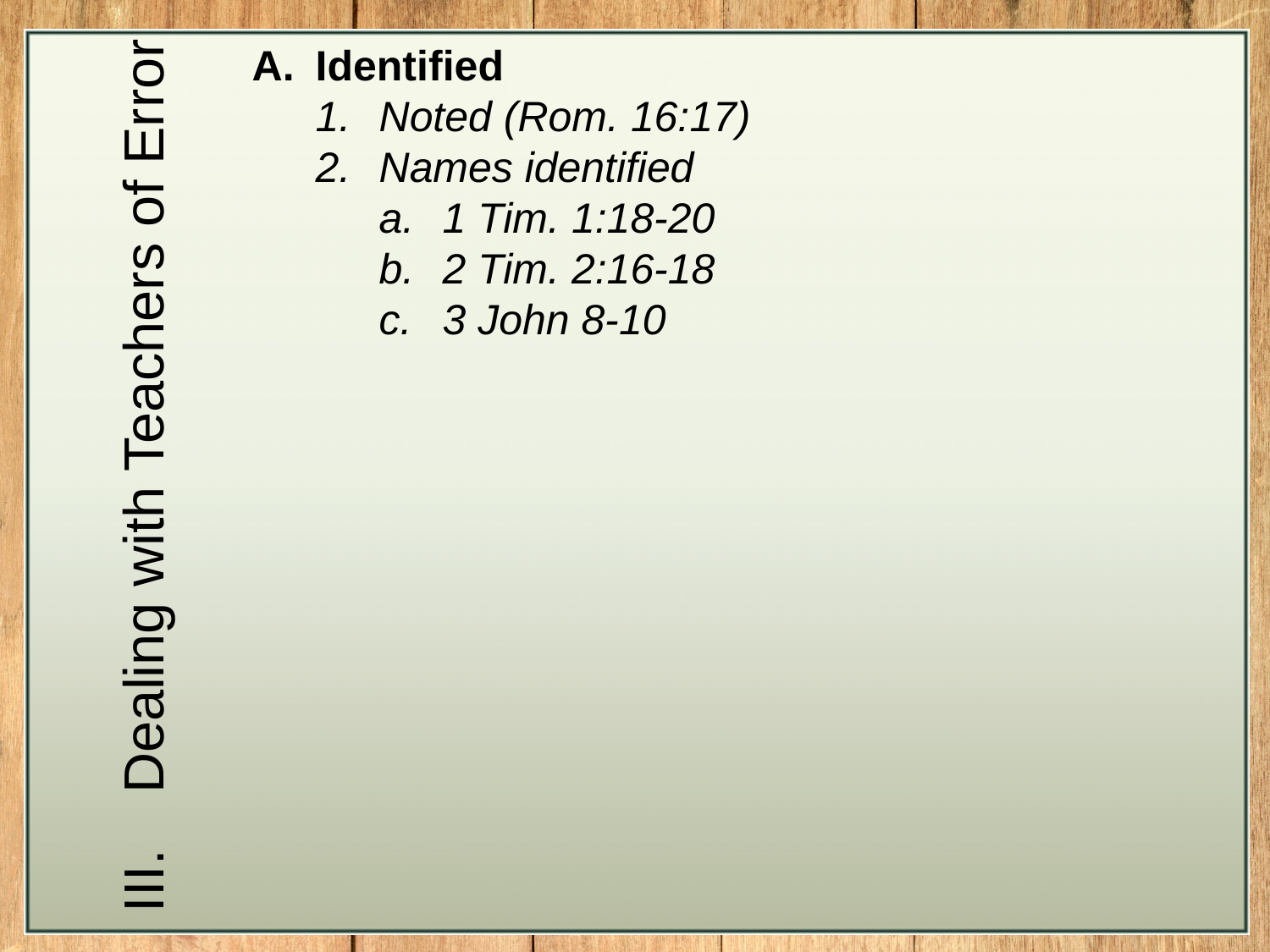

Identified
Noted (Rom. 16:17)
Names identified
1 Tim. 1:18-20
2 Tim. 2:16-18
3 John 8-10
Dealing with Teachers of Error